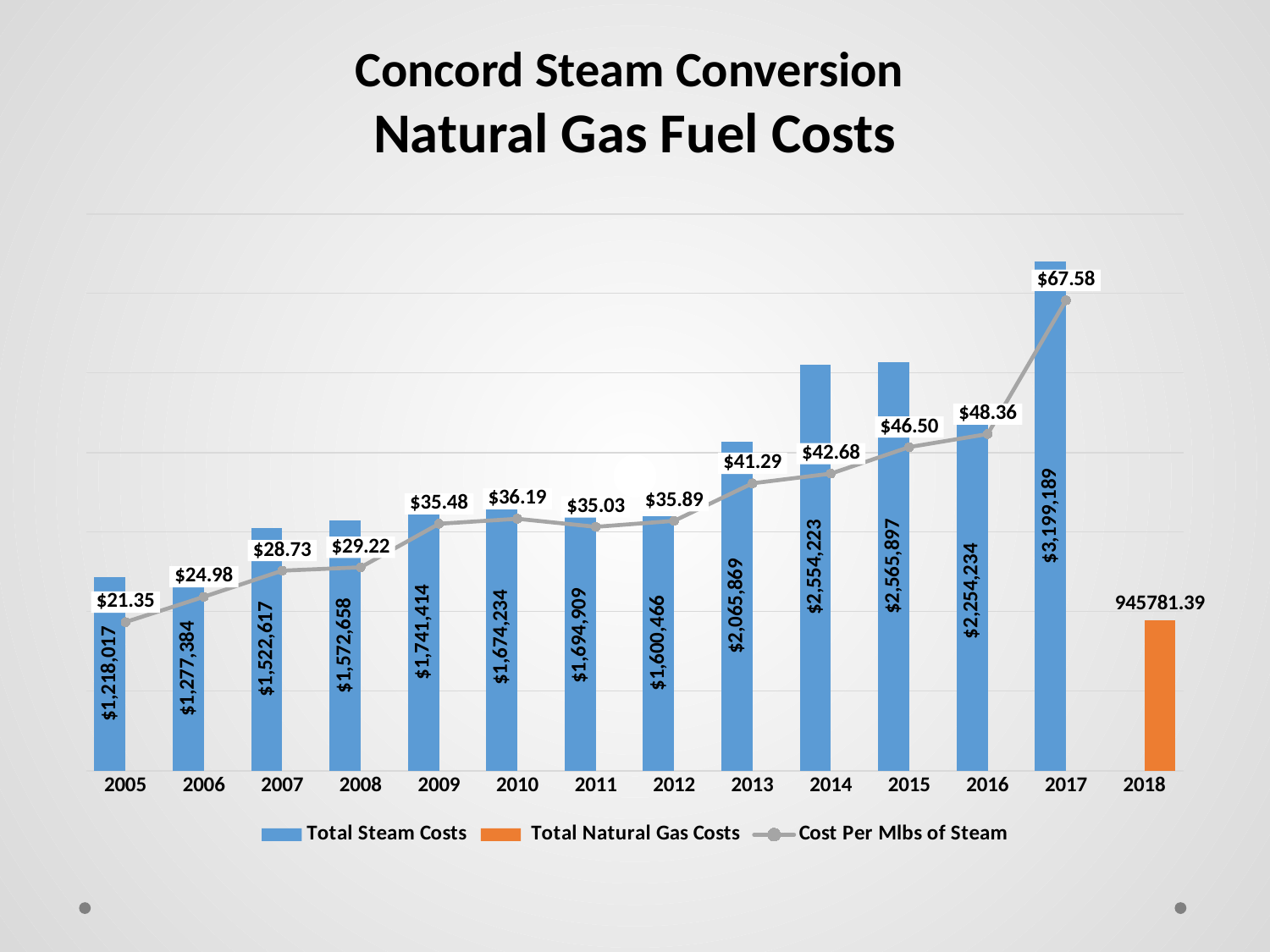

# Concord Steam Conversion Natural Gas Fuel Costs

[unsupported chart]